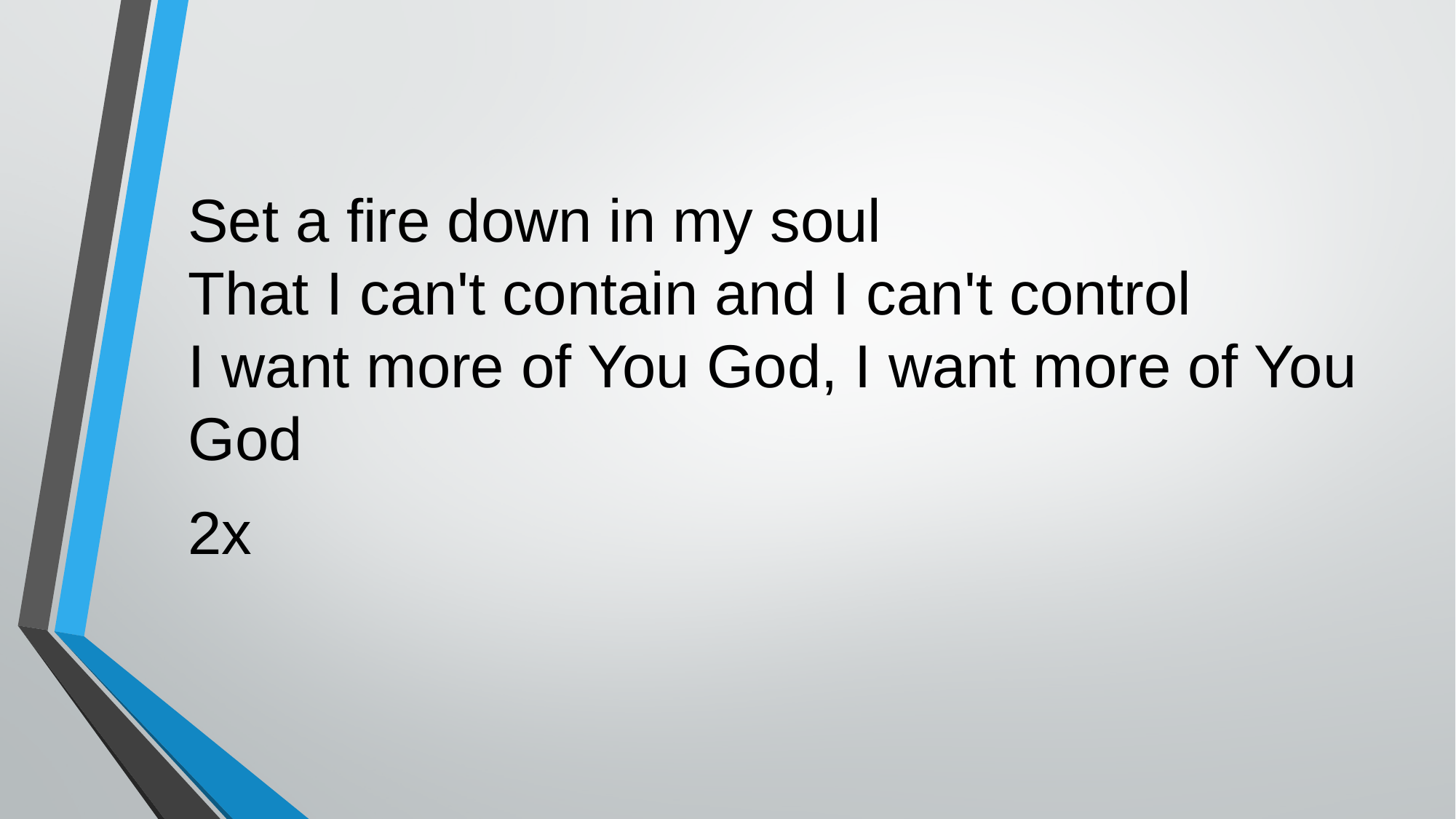

Set a fire down in my soul
That I can't contain and I can't control
I want more of You God, I want more of You God
2x